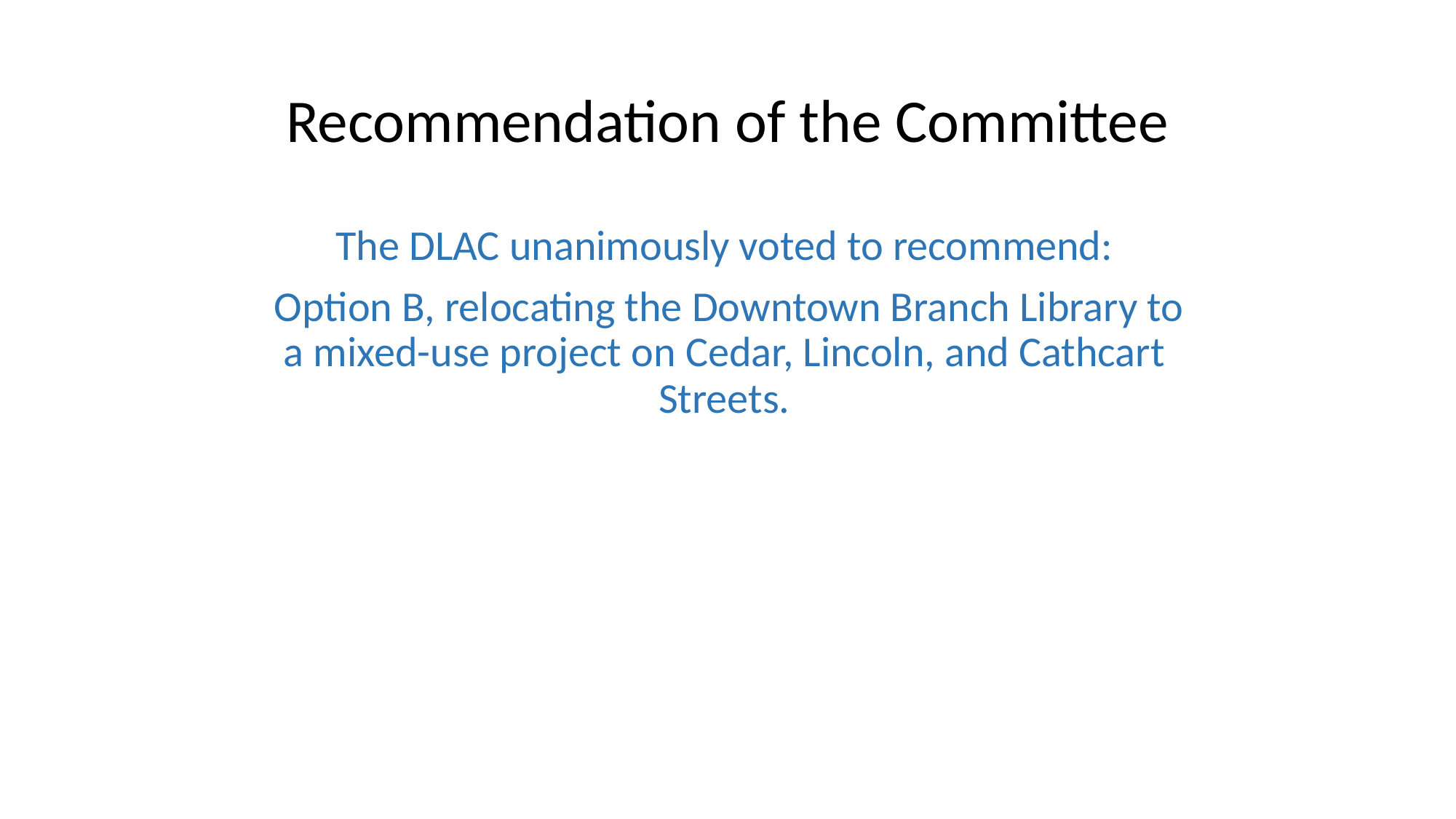

# Recommendation of the Committee
The DLAC unanimously voted to recommend:
 Option B, relocating the Downtown Branch Library to a mixed-use project on Cedar, Lincoln, and Cathcart Streets.